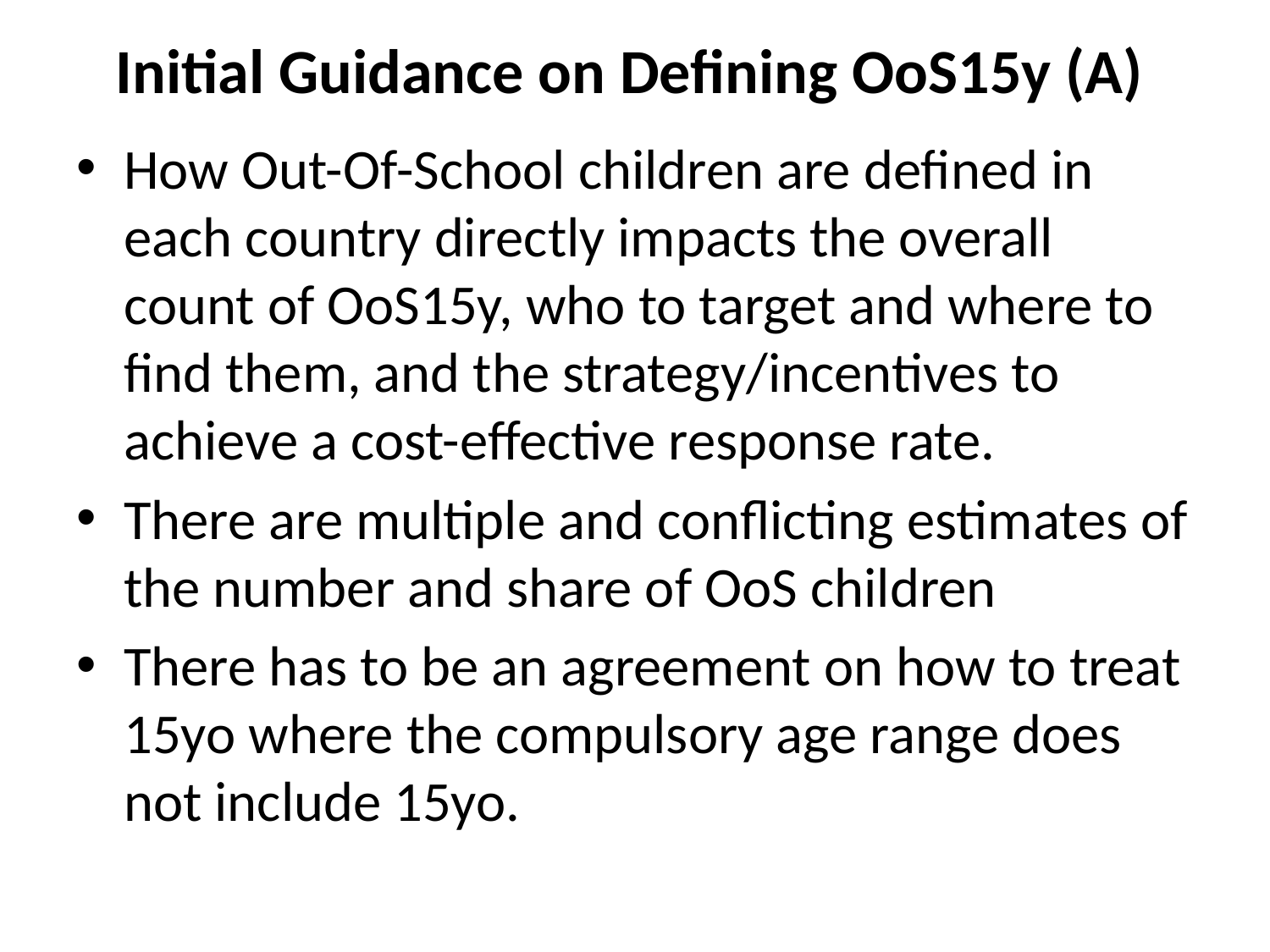

# Initial Guidance on Defining OoS15y (A)
How Out-Of-School children are defined in each country directly impacts the overall count of OoS15y, who to target and where to find them, and the strategy/incentives to achieve a cost-effective response rate.
There are multiple and conflicting estimates of the number and share of OoS children
There has to be an agreement on how to treat 15yo where the compulsory age range does not include 15yo.